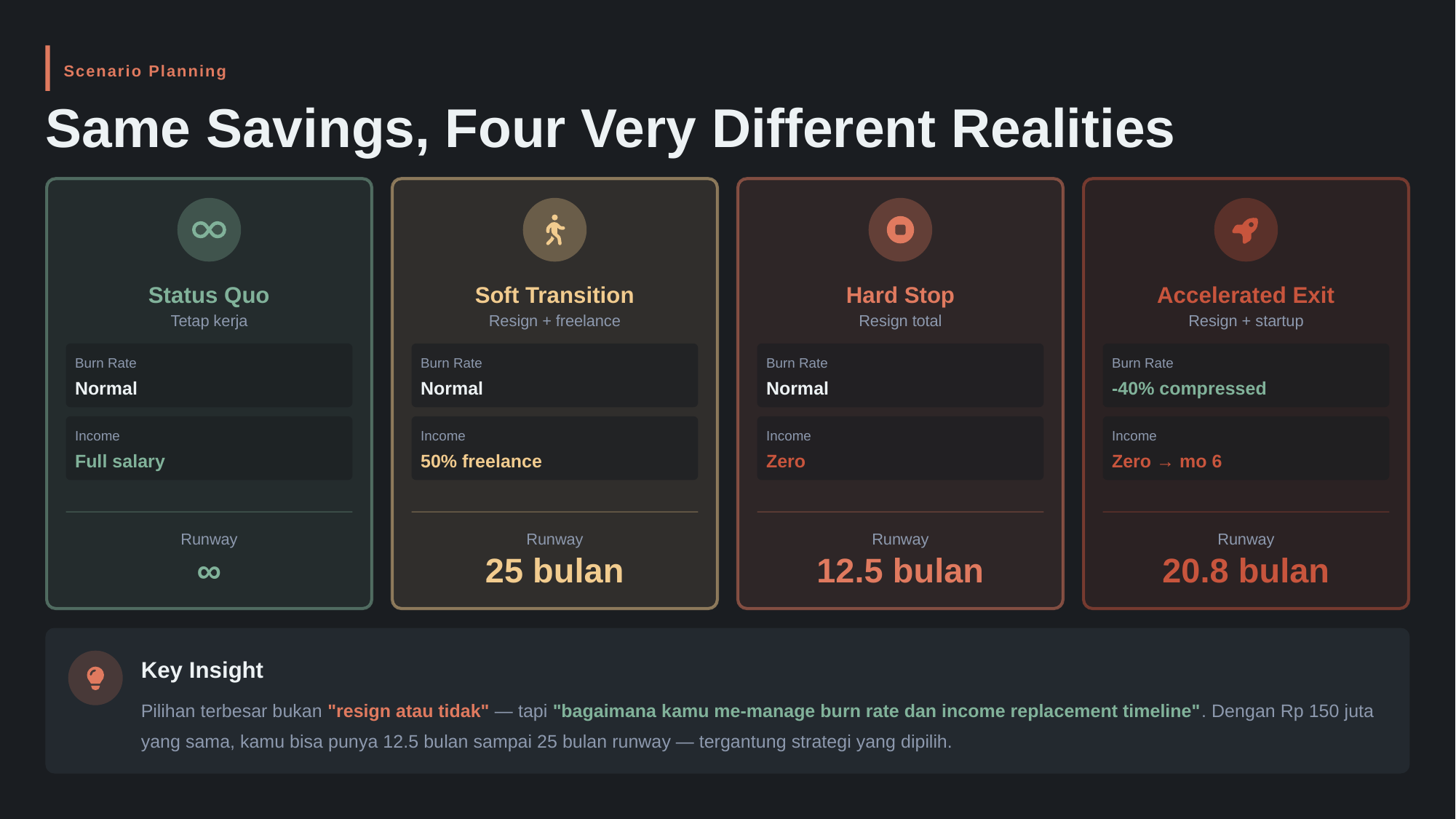

Scenario Planning
Same Savings, Four Very Different Realities

Status Quo
Soft Transition
Hard Stop
Accelerated Exit
Tetap kerja
Resign + freelance
Resign total
Resign + startup

Burn Rate
Burn Rate
Burn Rate
Burn Rate
Normal
Normal
Normal
-40% compressed

Income
Income
Income
Income
Full salary
50% freelance
Zero
Zero → mo 6

Runway
Runway
Runway
Runway
∞
25 bulan
12.5 bulan
20.8 bulan

Key Insight

Pilihan terbesar bukan "resign atau tidak" — tapi "bagaimana kamu me-manage burn rate dan income replacement timeline". Dengan Rp 150 juta yang sama, kamu bisa punya 12.5 bulan sampai 25 bulan runway — tergantung strategi yang dipilih.